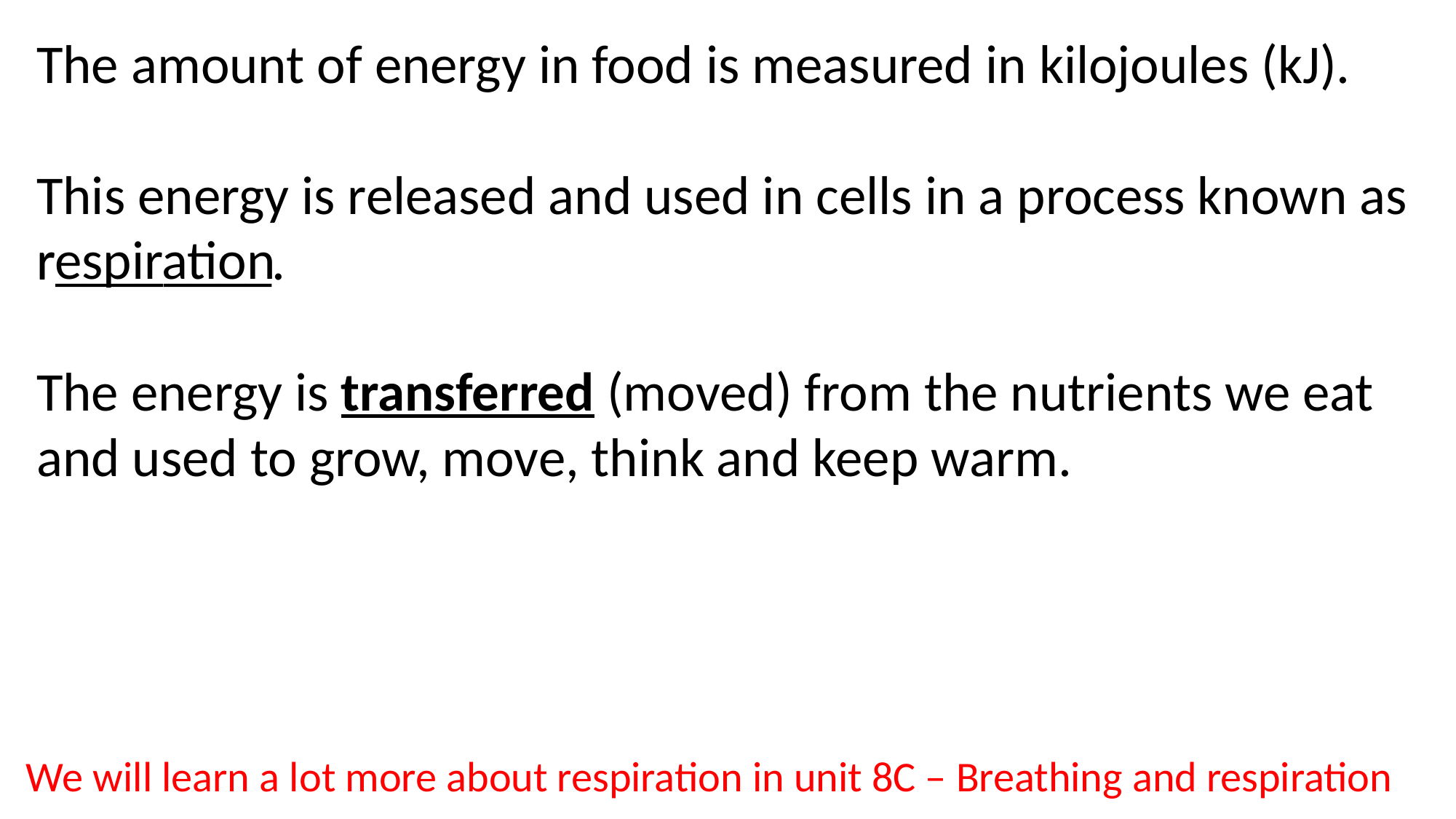

The amount of energy in food is measured in kilojoules (kJ).

This energy is released and used in cells in a process known as r________.

The energy is transferred (moved) from the nutrients we eat and used to grow, move, think and keep warm.
respiration
We will learn a lot more about respiration in unit 8C – Breathing and respiration